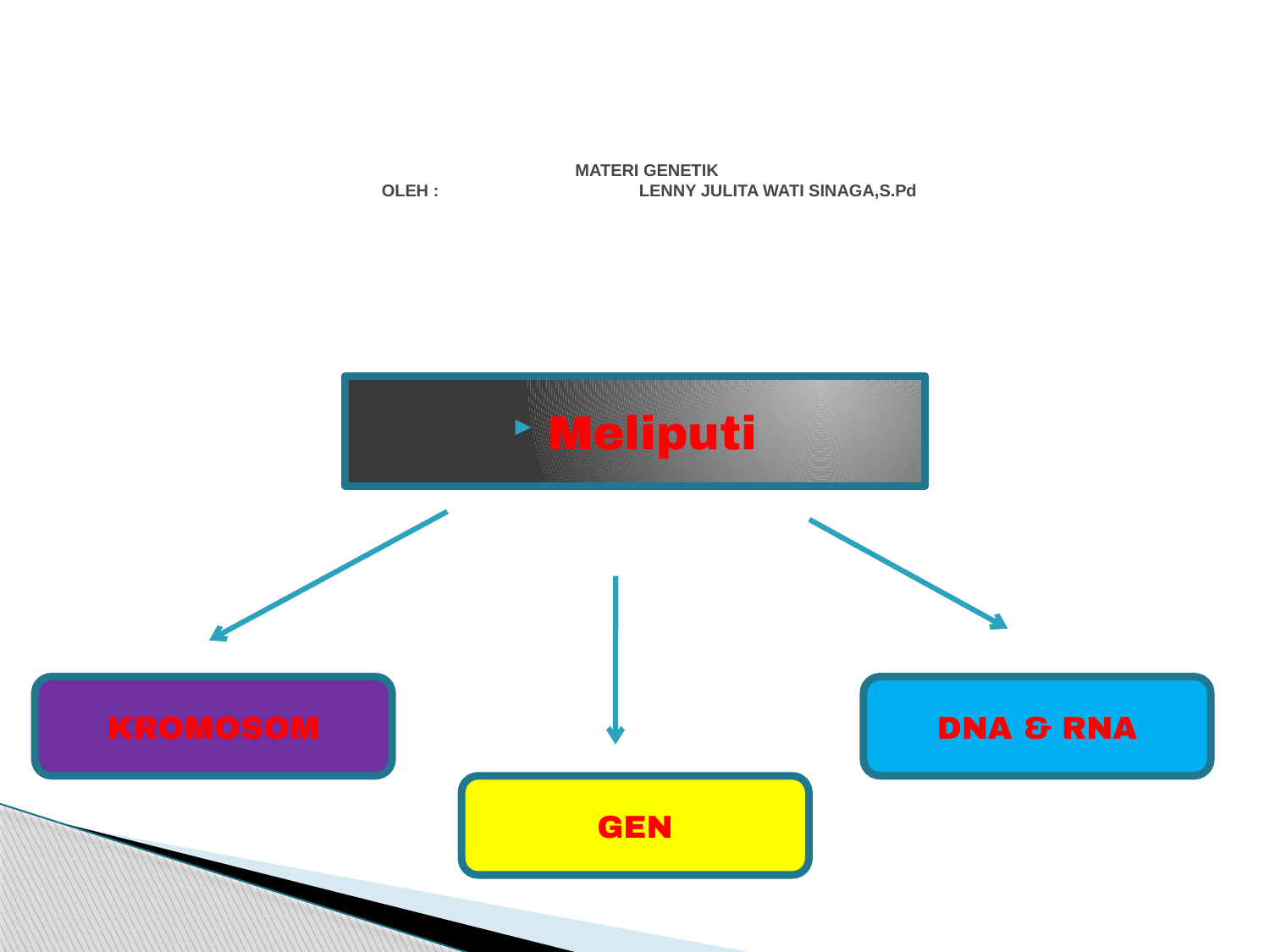

# MATERI GENETIK OLEH :                                           LENNY JULITA WATI SINAGA,S.Pd
Meliputi
KROMOSOM
DNA & RNA
GEN